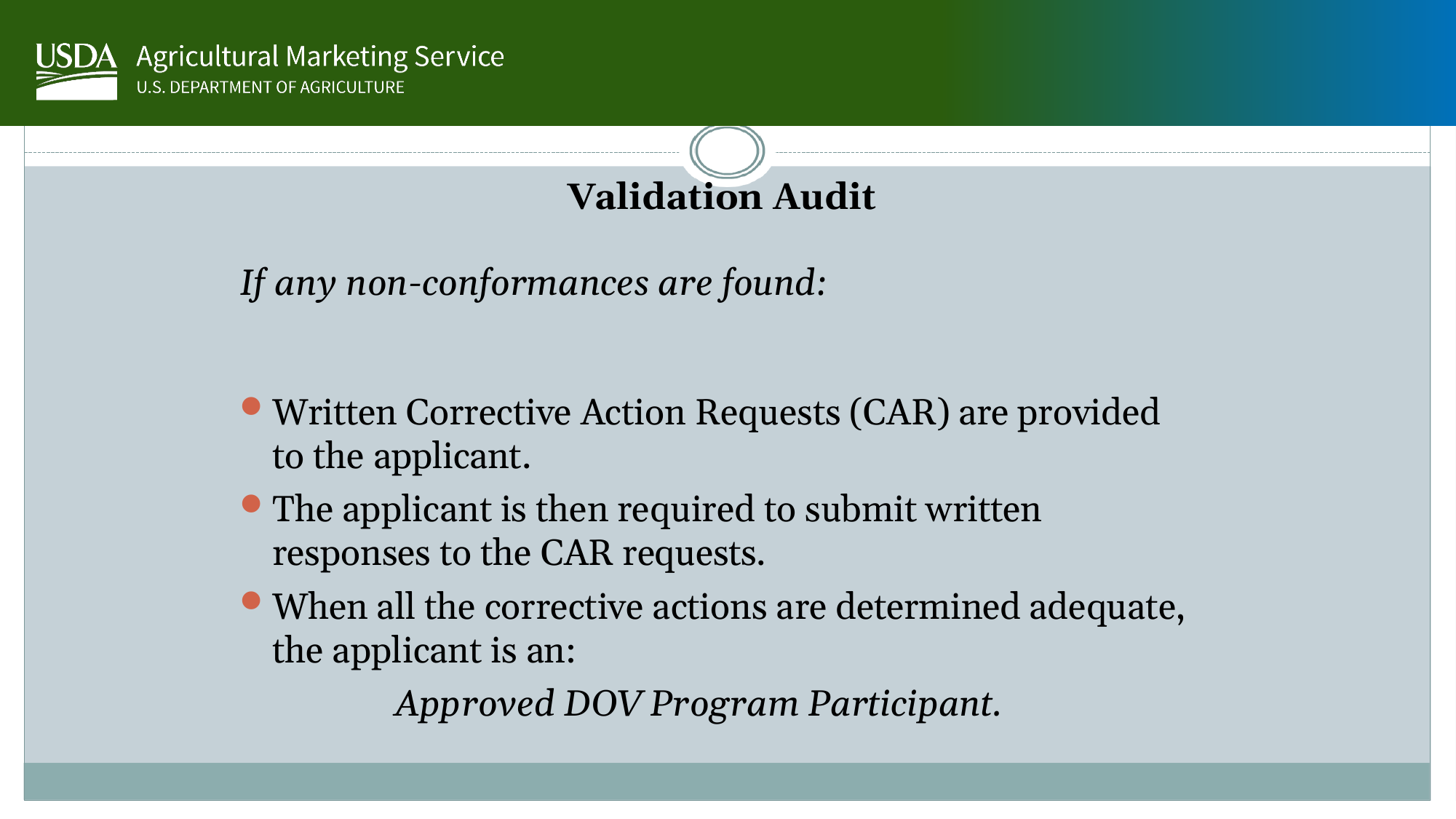

Validation Audit

If any non-conformances are found:

Written Corrective Action Requests (CAR) are provided to the applicant.
The applicant is then required to submit written 	responses to the CAR requests.
When all the corrective actions are determined adequate, the applicant is an:
Approved DOV Program Participant.